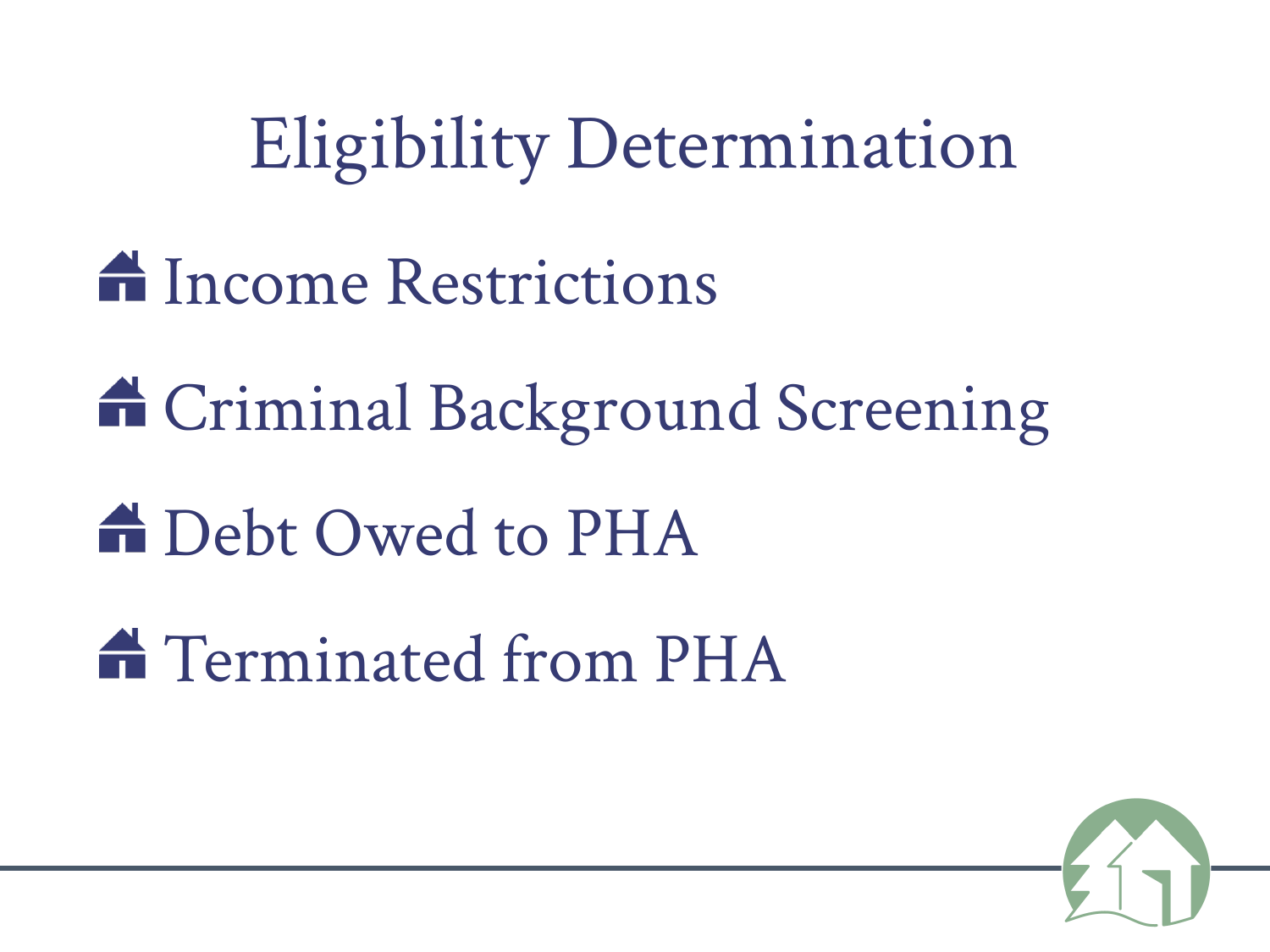

# Eligibility Determination
 Income Restrictions

 Criminal Background Screening

 Debt Owed to PHA

 Terminated from PHA